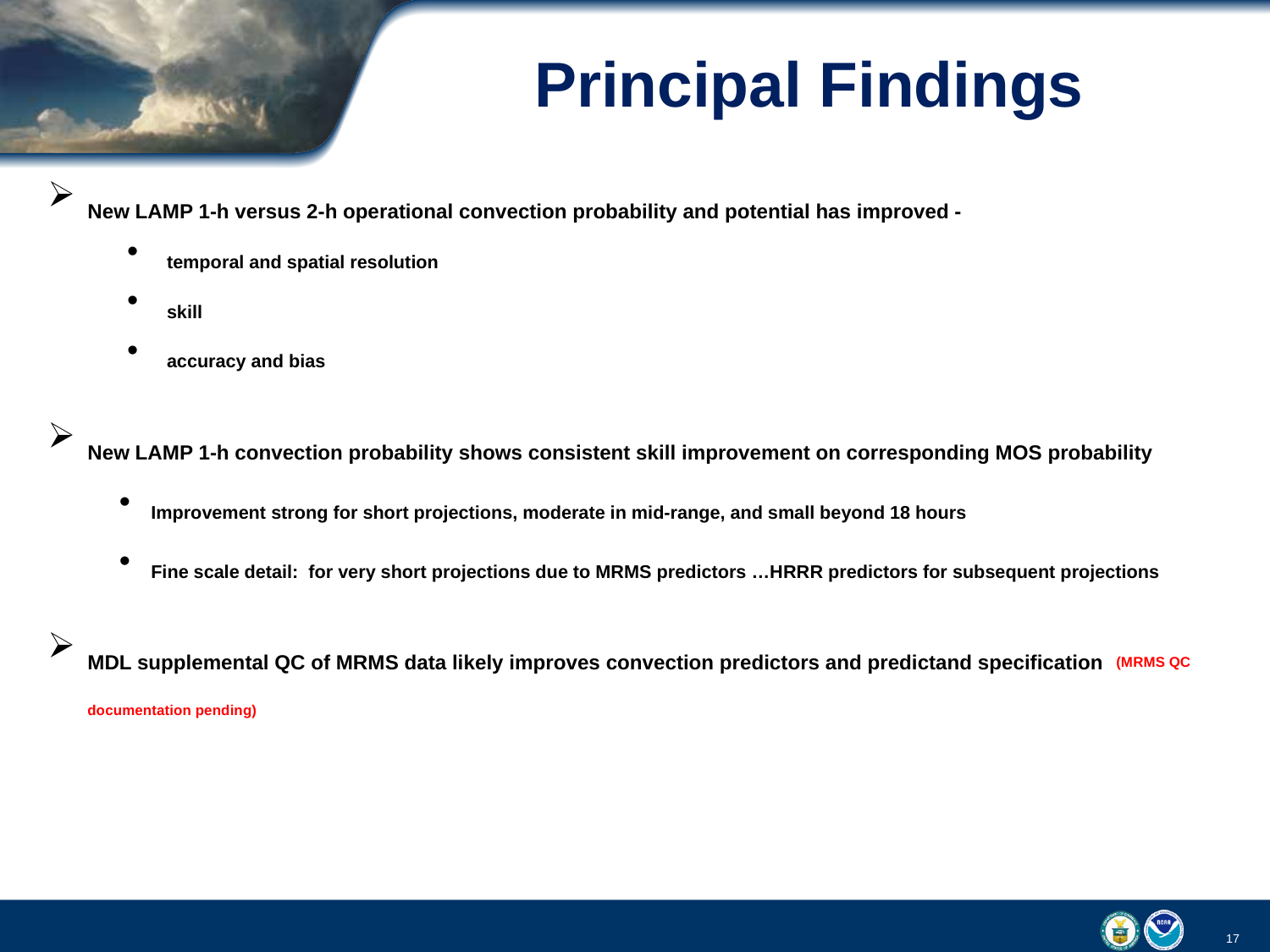

# Principal Findings
New LAMP 1-h versus 2-h operational convection probability and potential has improved -
temporal and spatial resolution
skill
accuracy and bias

New LAMP 1-h convection probability shows consistent skill improvement on corresponding MOS probability
Improvement strong for short projections, moderate in mid-range, and small beyond 18 hours
Fine scale detail:  for very short projections due to MRMS predictors …HRRR predictors for subsequent projections

MDL supplemental QC of MRMS data likely improves convection predictors and predictand specification  (MRMS QC documentation pending)

17